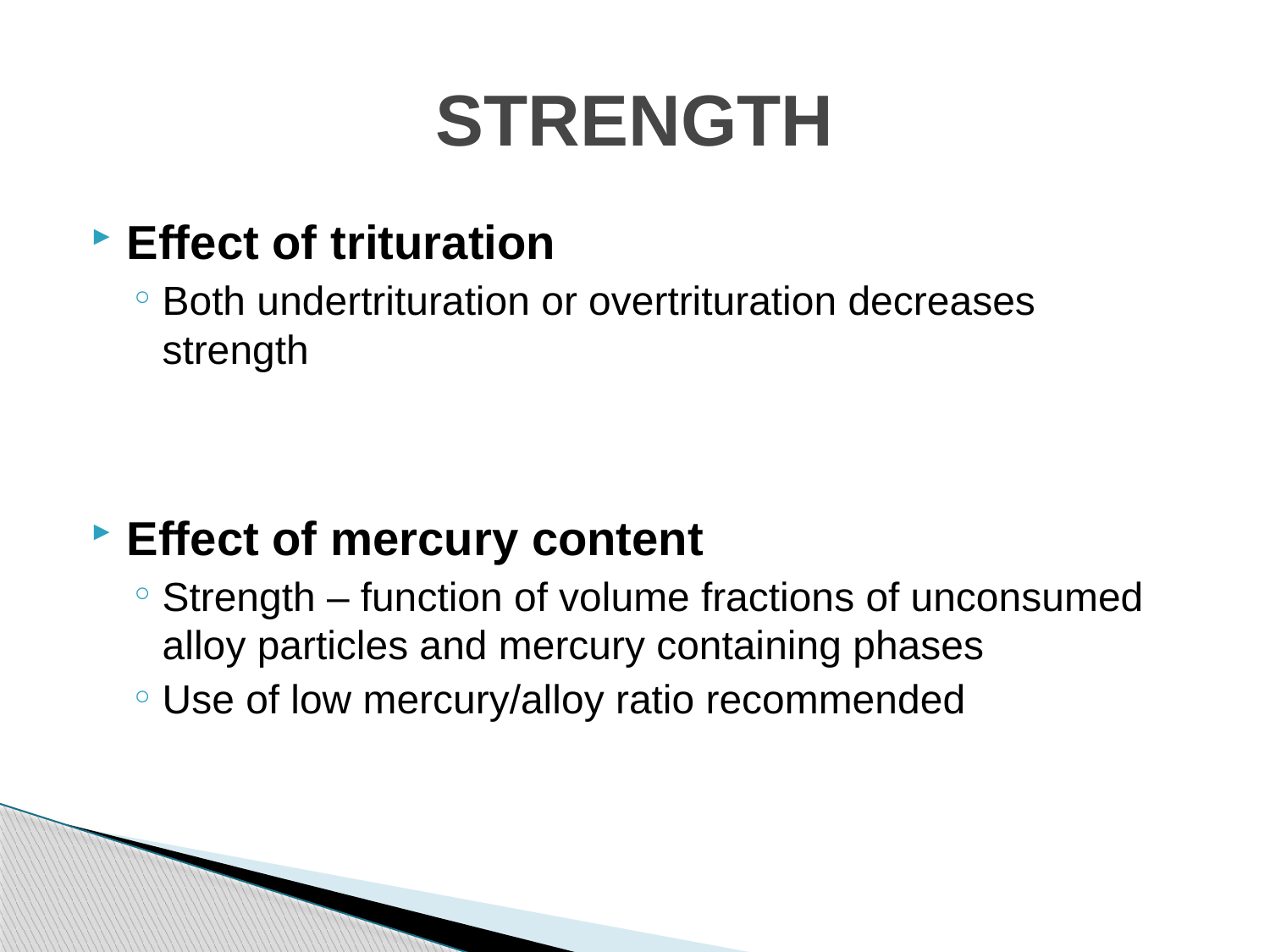

# STRENGTH
Effect of trituration
Both undertrituration or overtrituration decreases strength

Effect of mercury content
Strength – function of volume fractions of unconsumed alloy particles and mercury containing phases
Use of low mercury/alloy ratio recommended